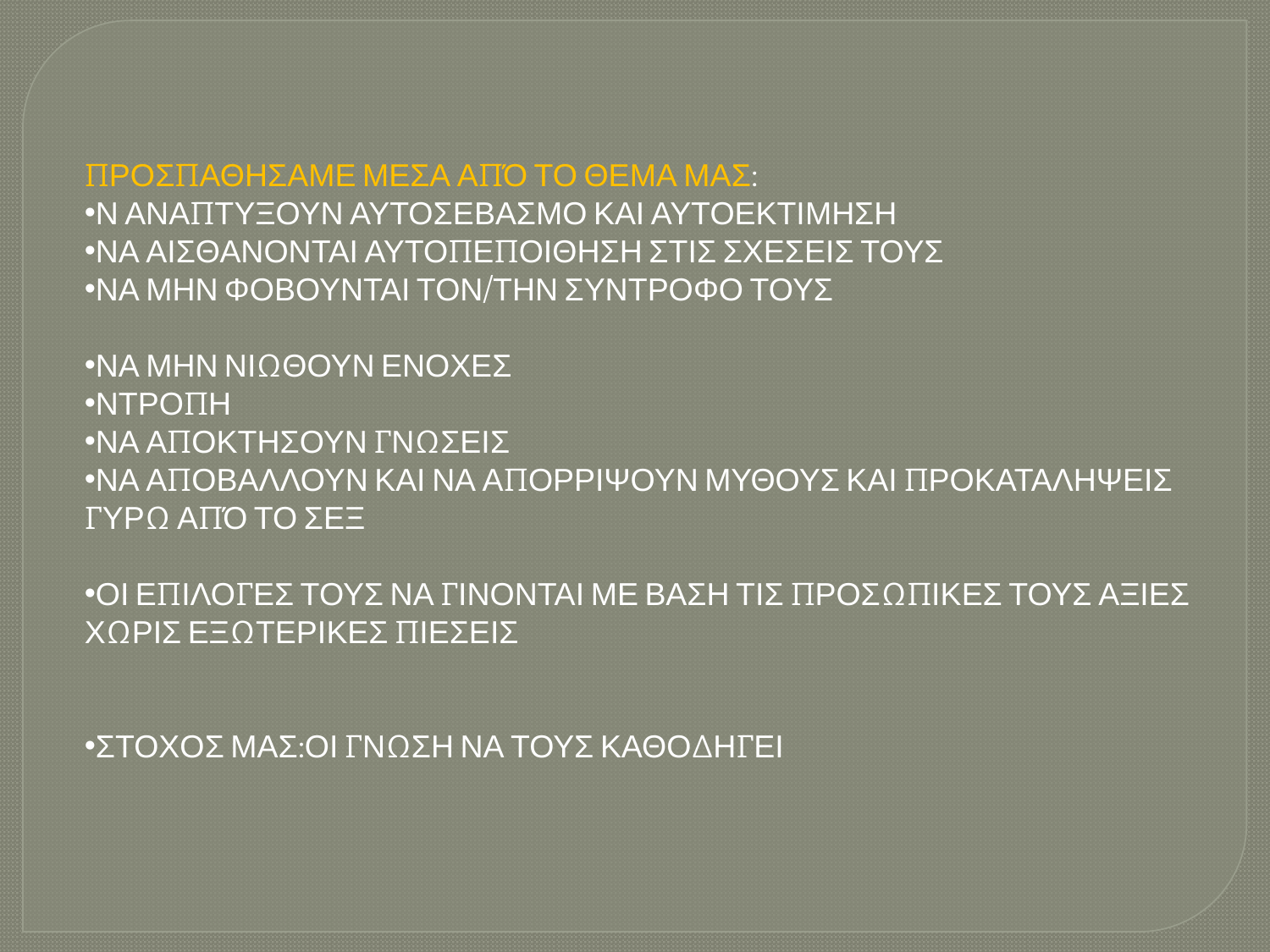

ΠΡΟΣΠΑΘΗΣΑΜΕ ΜΕΣΑ ΑΠΌ ΤΟ ΘΕΜΑ ΜΑΣ:
Ν ΑΝΑΠΤΥΞΟΥΝ ΑΥΤΟΣΕΒΑΣΜΟ ΚΑΙ ΑΥΤΟΕΚΤΙΜΗΣΗ
ΝΑ ΑΙΣΘΑΝΟΝΤΑΙ ΑΥΤΟΠΕΠΟΙΘΗΣΗ ΣΤΙΣ ΣΧΕΣΕΙΣ ΤΟΥΣ
ΝΑ ΜΗΝ ΦΟΒΟΥΝΤΑΙ ΤΟΝ/ΤΗΝ ΣΥΝΤΡΟΦΟ ΤΟΥΣ

ΝΑ ΜΗΝ ΝΙΩΘΟΥΝ ΕΝΟΧΕΣ
ΝΤΡΟΠΗ
ΝΑ ΑΠΟΚΤΗΣΟΥΝ ΓΝΩΣΕΙΣ
ΝΑ ΑΠΟΒΑΛΛΟΥΝ ΚΑΙ ΝΑ ΑΠΟΡΡΙΨΟΥΝ ΜΥΘΟΥΣ ΚΑΙ ΠΡΟΚΑΤΑΛΗΨΕΙΣ
ΓΥΡΩ ΑΠΌ ΤΟ ΣΕΞ

ΟΙ ΕΠΙΛΟΓΕΣ ΤΟΥΣ ΝΑ ΓΙΝΟΝΤΑΙ ΜΕ ΒΑΣΗ ΤΙΣ ΠΡΟΣΩΠΙΚΕΣ ΤΟΥΣ ΑΞΙΕΣ
ΧΩΡΙΣ ΕΞΩΤΕΡΙΚΕΣ ΠΙΕΣΕΙΣ

ΣΤΟΧΟΣ ΜΑΣ:ΟΙ ΓΝΩΣΗ ΝΑ ΤΟΥΣ ΚΑΘΟΔΗΓΕΙ